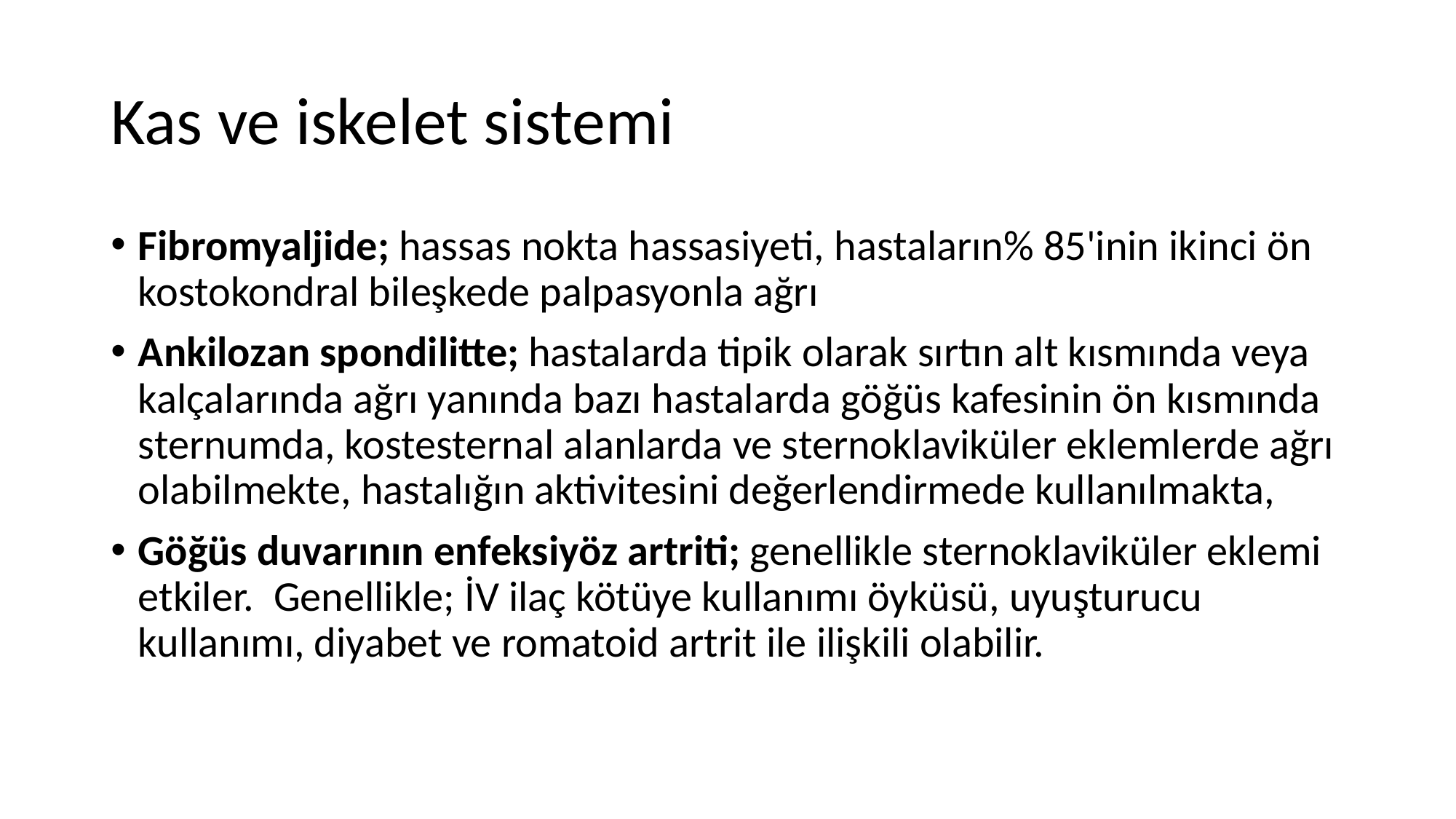

# Kas ve iskelet sistemi
Fibromyaljide; hassas nokta hassasiyeti, hastaların% 85'inin ikinci ön kostokondral bileşkede palpasyonla ağrı
Ankilozan spondilitte; hastalarda tipik olarak sırtın alt kısmında veya kalçalarında ağrı yanında bazı hastalarda göğüs kafesinin ön kısmında sternumda, kostesternal alanlarda ve sternoklaviküler eklemlerde ağrı olabilmekte, hastalığın aktivitesini değerlendirmede kullanılmakta,
Göğüs duvarının enfeksiyöz artriti; genellikle sternoklaviküler eklemi etkiler.  Genellikle; İV ilaç kötüye kullanımı öyküsü, uyuşturucu kullanımı, diyabet ve romatoid artrit ile ilişkili olabilir.